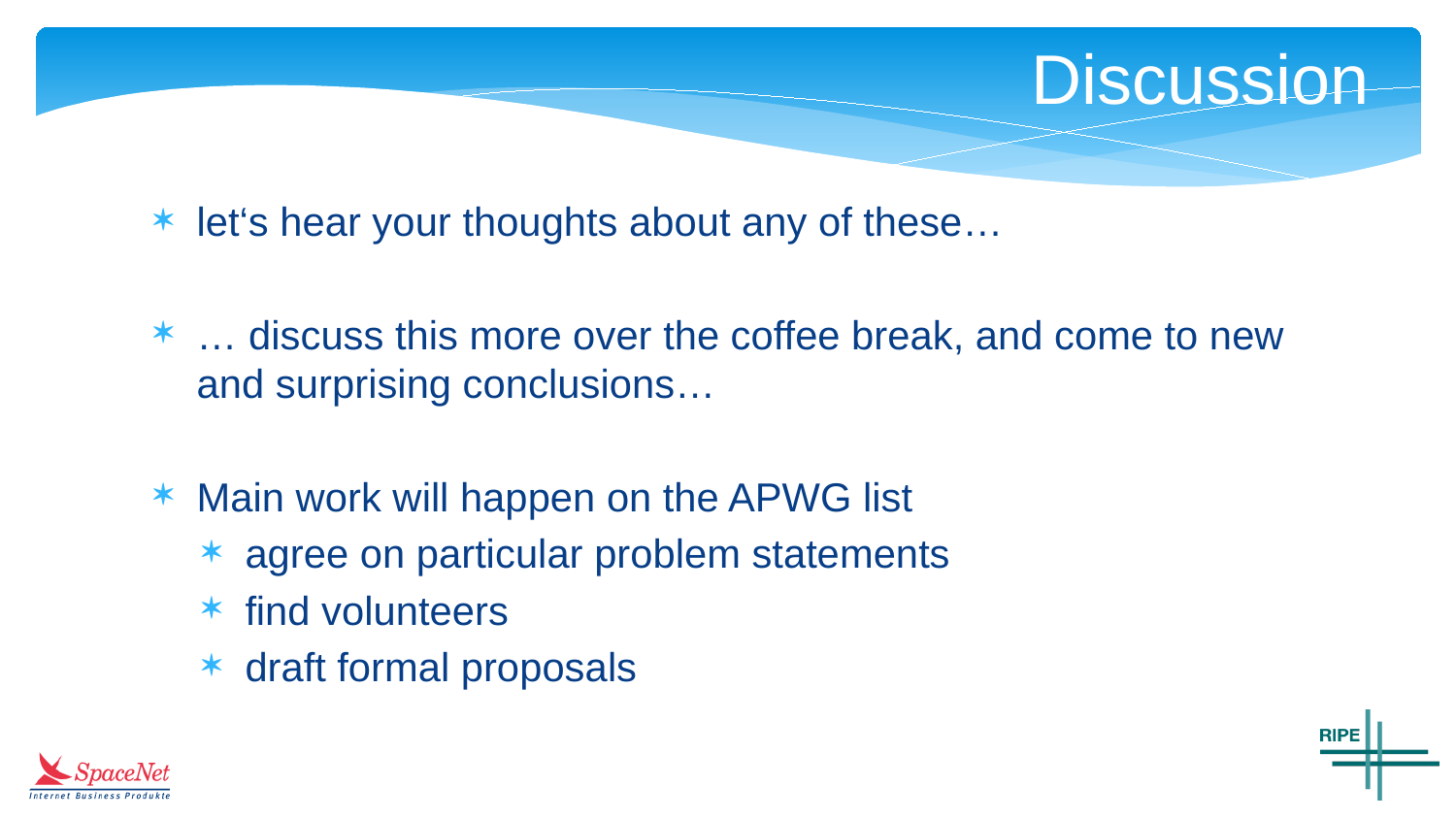

# Discussion
let‘s hear your thoughts about any of these…

… discuss this more over the coffee break, and come to new and surprising conclusions…

Main work will happen on the APWG list
agree on particular problem statements
find volunteers
draft formal proposals